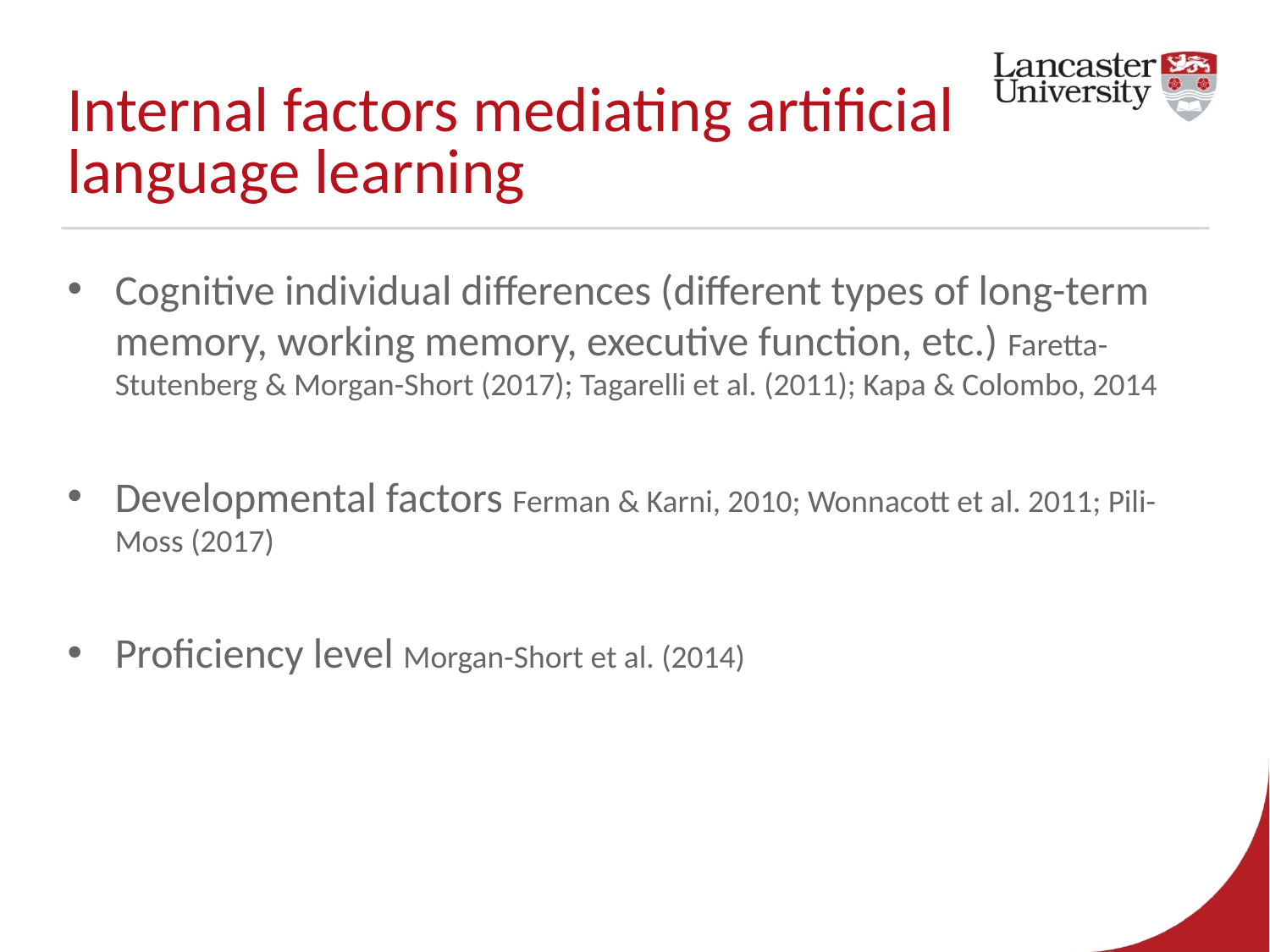

# Internal factors mediating artificial language learning
Cognitive individual differences (different types of long-term memory, working memory, executive function, etc.) Faretta-Stutenberg & Morgan-Short (2017); Tagarelli et al. (2011); Kapa & Colombo, 2014

Developmental factors Ferman & Karni, 2010; Wonnacott et al. 2011; Pili-Moss (2017)

Proficiency level Morgan-Short et al. (2014)